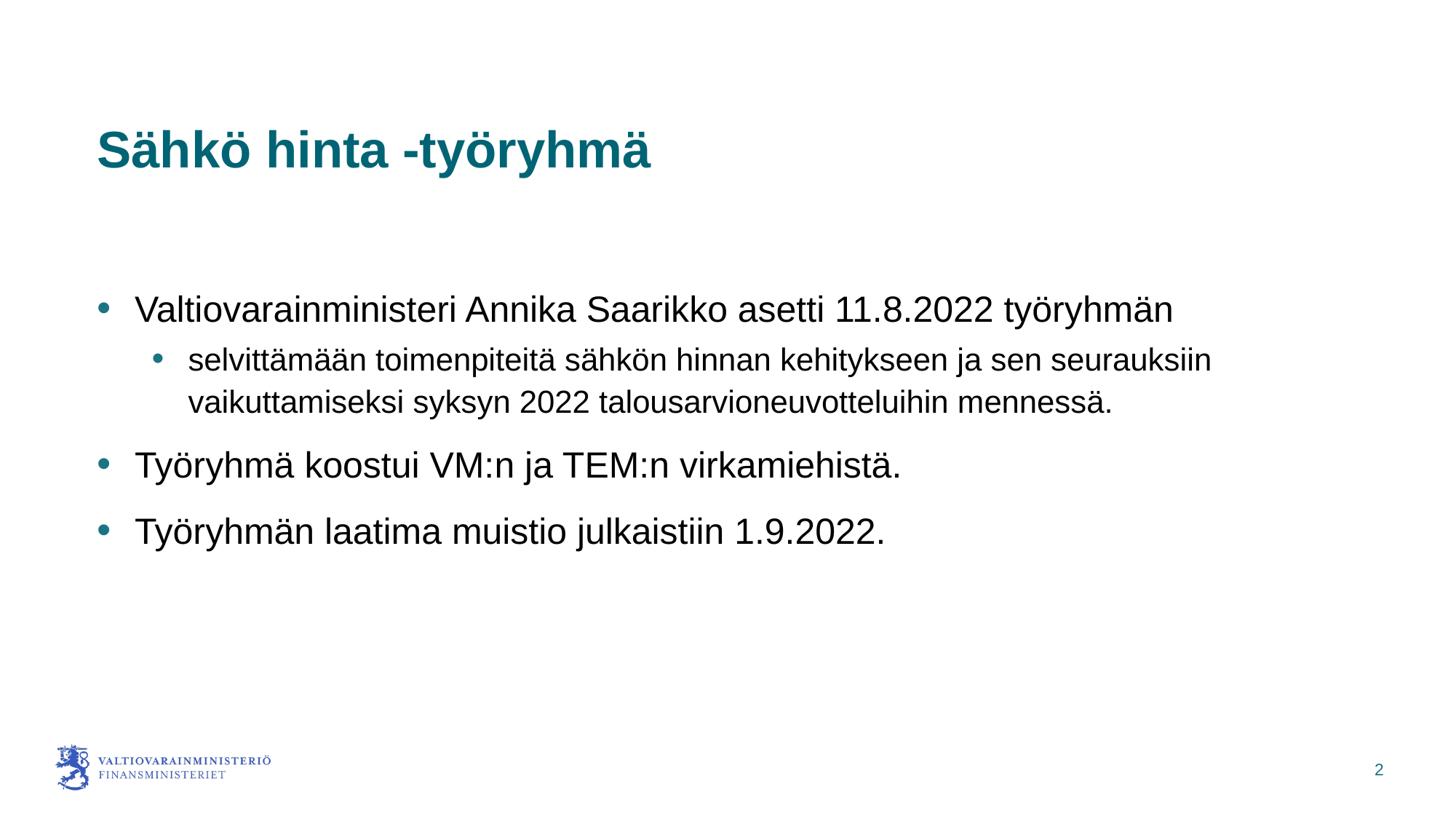

# Sähkö hinta -työryhmä
Valtiovarainministeri Annika Saarikko asetti 11.8.2022 työryhmän
selvittämään toimenpiteitä sähkön hinnan kehitykseen ja sen seurauksiin vaikuttamiseksi syksyn 2022 talousarvioneuvotteluihin mennessä.
Työryhmä koostui VM:n ja TEM:n virkamiehistä.
Työryhmän laatima muistio julkaistiin 1.9.2022.

2